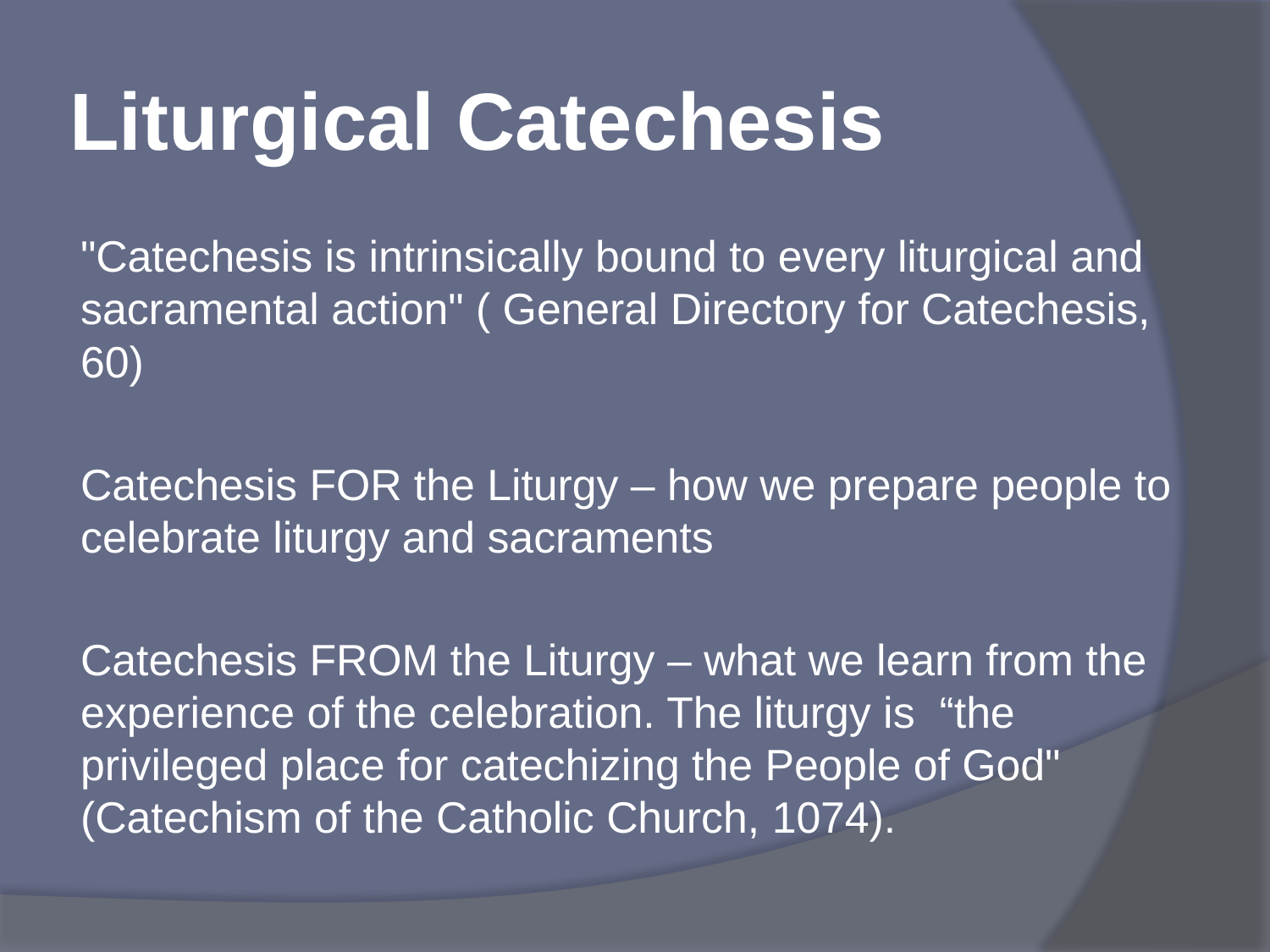

# Liturgical Catechesis
"Catechesis is intrinsically bound to every liturgical and sacramental action" ( General Directory for Catechesis, 60)

Catechesis FOR the Liturgy – how we prepare people to celebrate liturgy and sacraments

Catechesis FROM the Liturgy – what we learn from the experience of the celebration. The liturgy is  “the privileged place for catechizing the People of God" (Catechism of the Catholic Church, 1074).